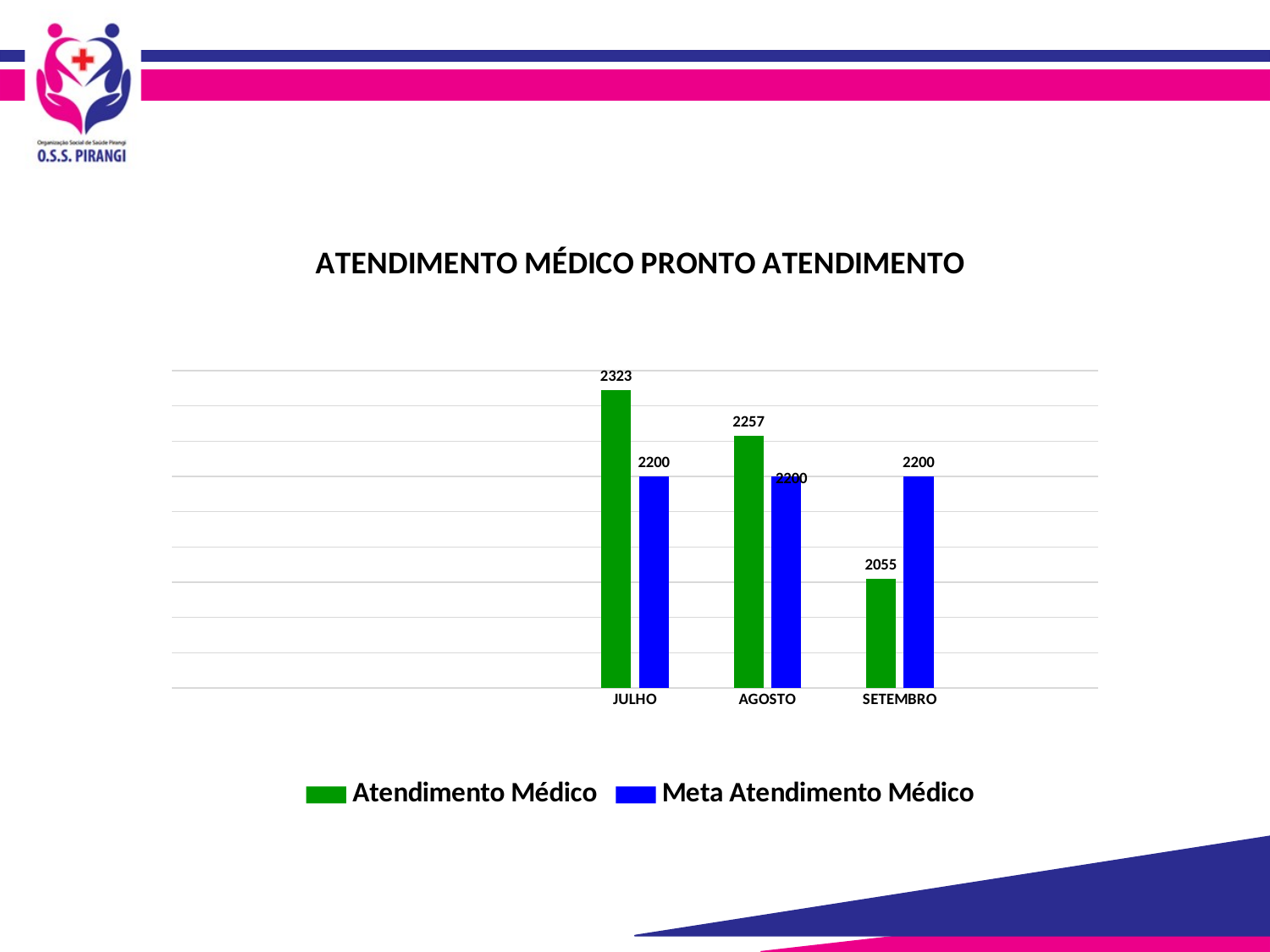

### Chart: ATENDIMENTO MÉDICO PRONTO ATENDIMENTO

| Category | Atendimento Médico | Meta Atendimento Médico |  |
|---|---|---|---|
|  | None | None | None |
|  | None | None | None |
|  | None | None | None |
| JULHO | 2323.0 | 2200.0 | None |
| AGOSTO | 2257.0 | 2200.0 | None |
| SETEMBRO | 2055.0 | 2200.0 | None |